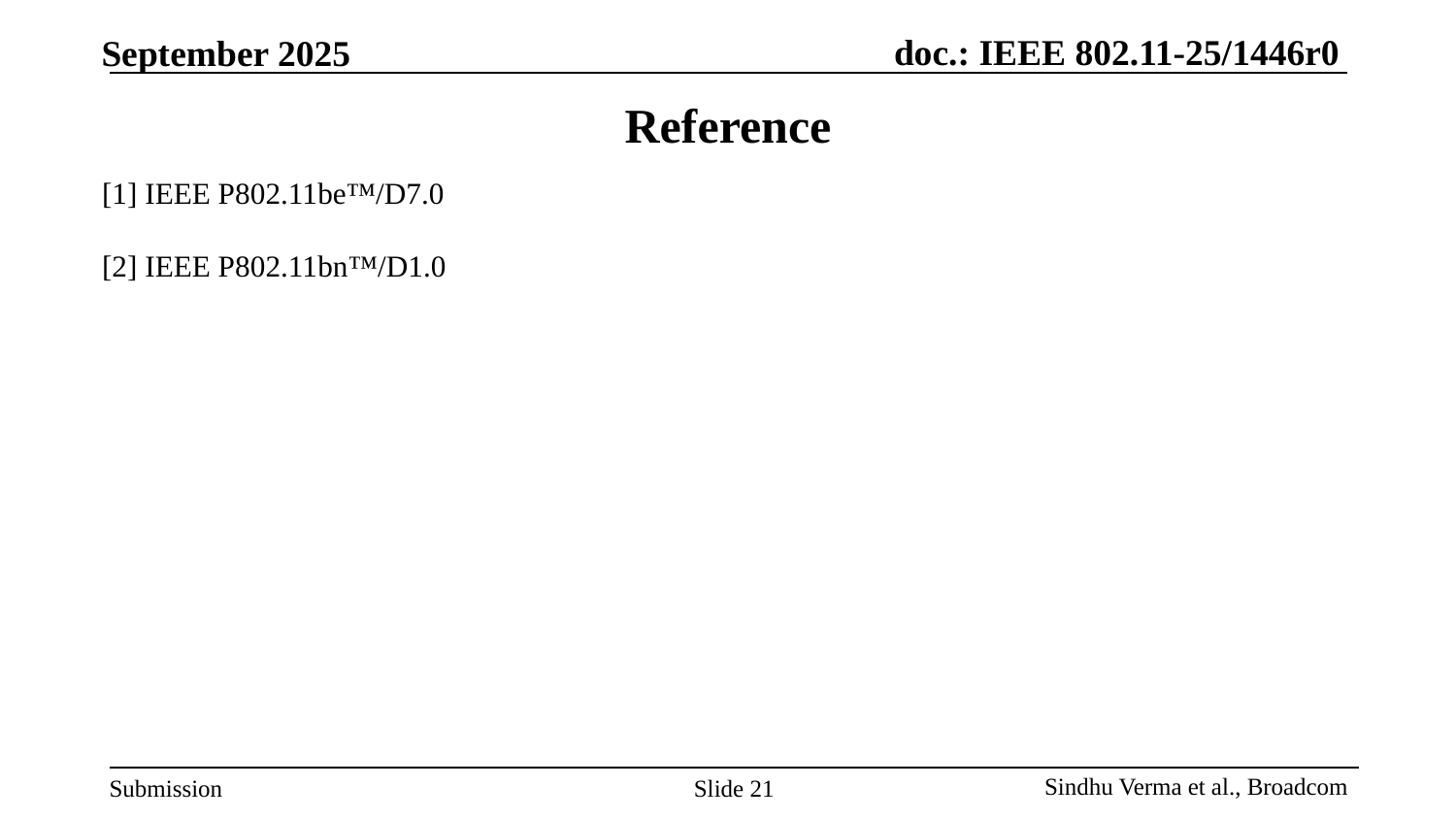

# Reference
[1] IEEE P802.11be™/D7.0

[2] IEEE P802.11bn™/D1.0

Slide 21